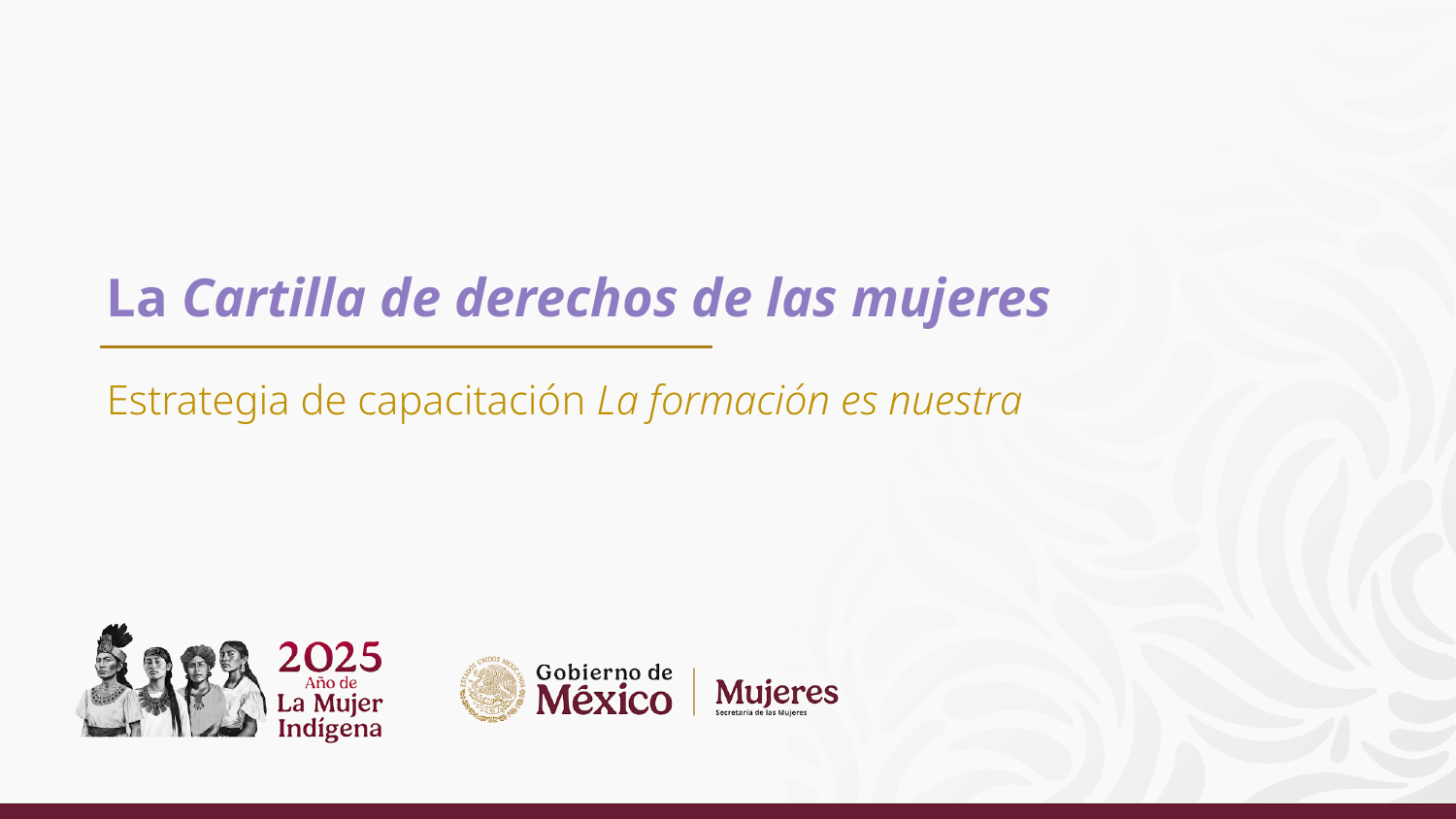

# La Cartilla de derechos de las mujeres

Estrategia de capacitación La formación es nuestra